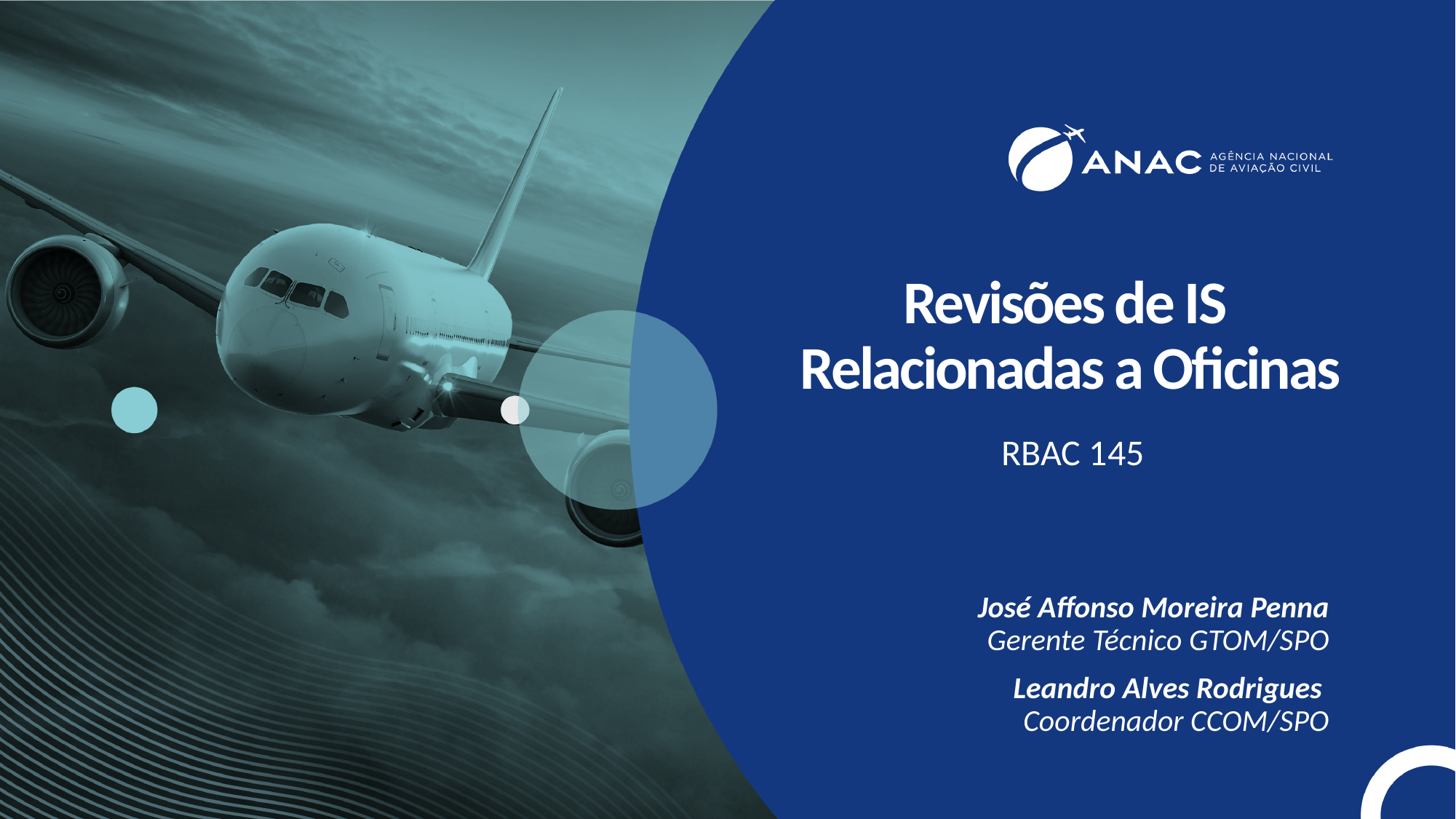

# Revisões de IS Relacionadas a Oficinas
RBAC 145

José Affonso Moreira Penna
Gerente Técnico GTOM/SPO
Leandro Alves Rodrigues
Coordenador CCOM/SPO